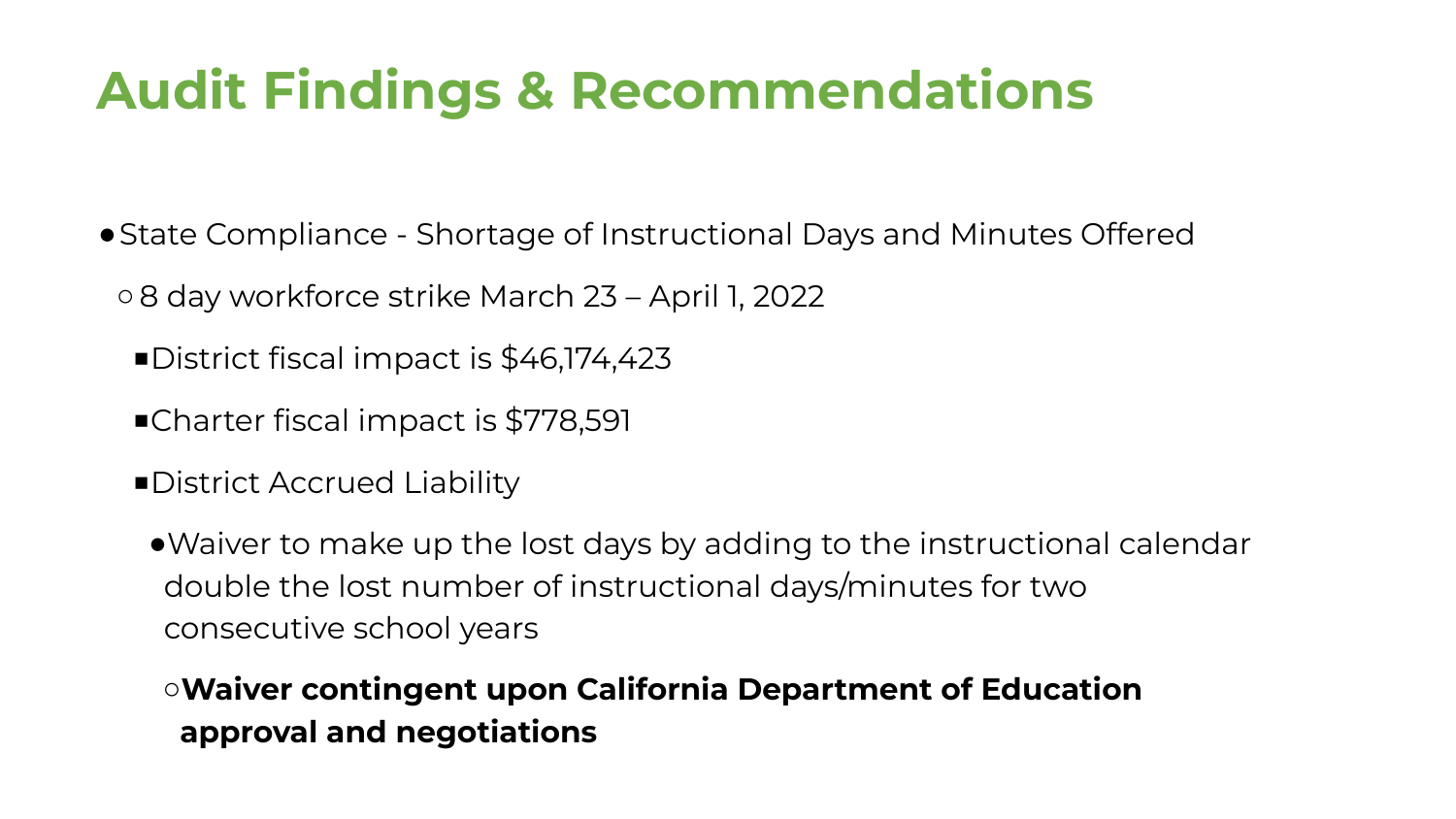

# Audit Findings & Recommendations
State Compliance - Shortage of Instructional Days and Minutes Offered
8 day workforce strike March 23 – April 1, 2022
District fiscal impact is $46,174,423
Charter fiscal impact is $778,591
District Accrued Liability
Waiver to make up the lost days by adding to the instructional calendar double the lost number of instructional days/minutes for two consecutive school years
Waiver contingent upon California Department of Education approval and negotiations